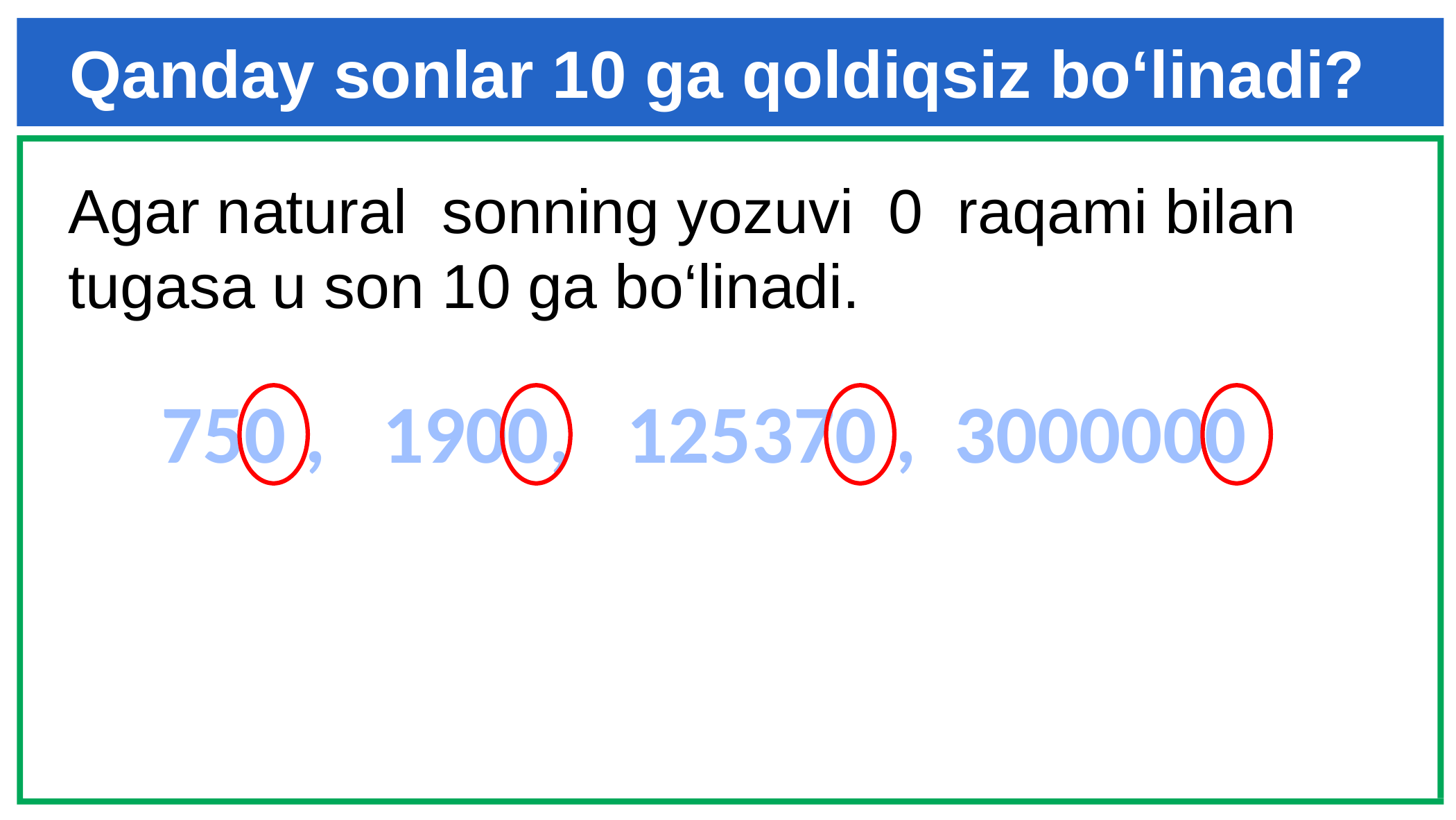

Qanday sonlar 10 ga qoldiqsiz bo‘linadi?
Agar natural  sonning yozuvi  0  raqami bilan  tugasa u son 10 ga bo‘linadi.
750 ,   1900,   125370 ,  3000000